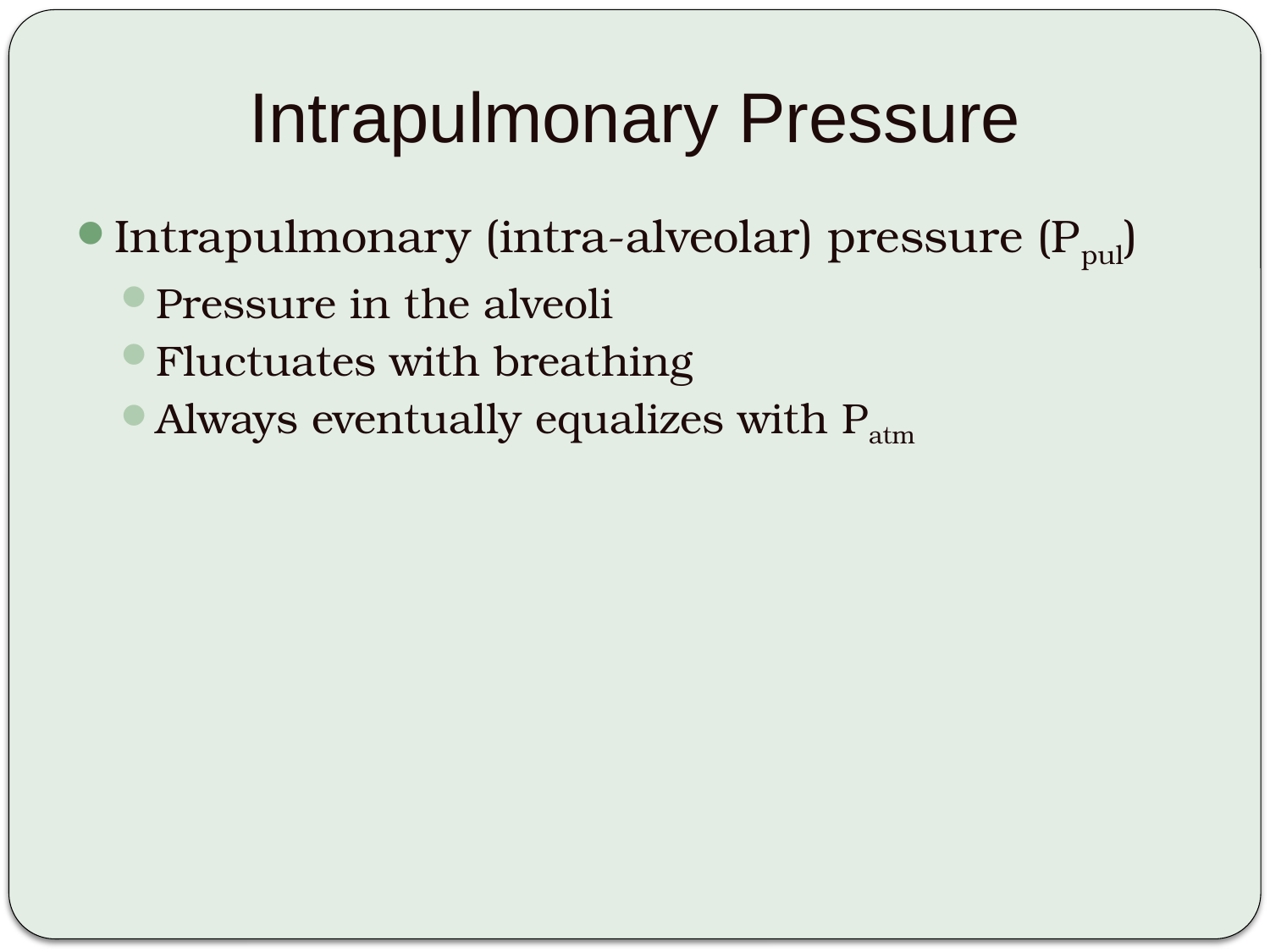

# Intrapulmonary Pressure
Intrapulmonary (intra-alveolar) pressure (Ppul)
Pressure in the alveoli
Fluctuates with breathing
Always eventually equalizes with Patm